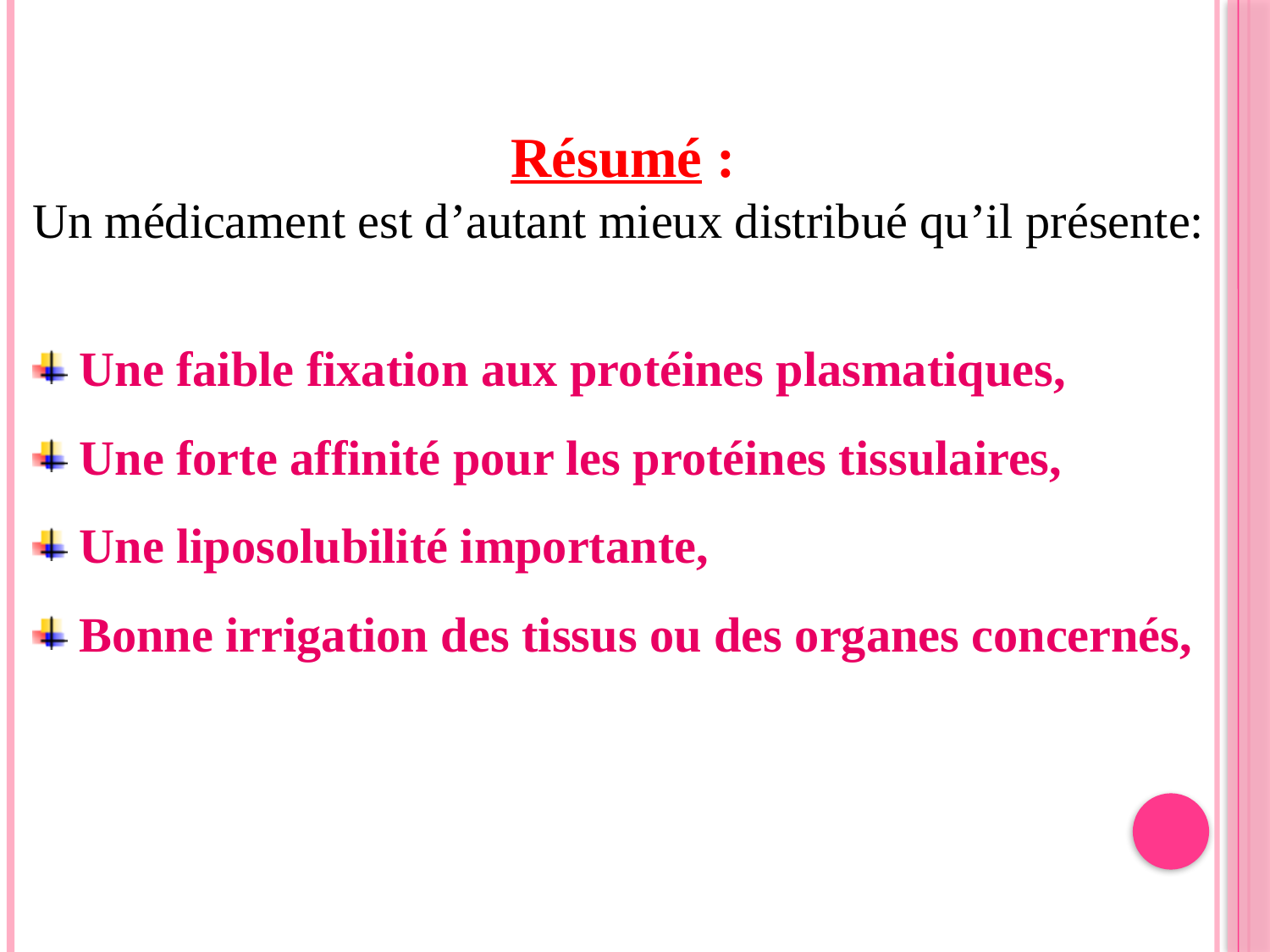

Résumé :
Un médicament est d’autant mieux distribué qu’il présente:

 Une faible fixation aux protéines plasmatiques,
 Une forte affinité pour les protéines tissulaires,
 Une liposolubilité importante,
 Bonne irrigation des tissus ou des organes concernés,